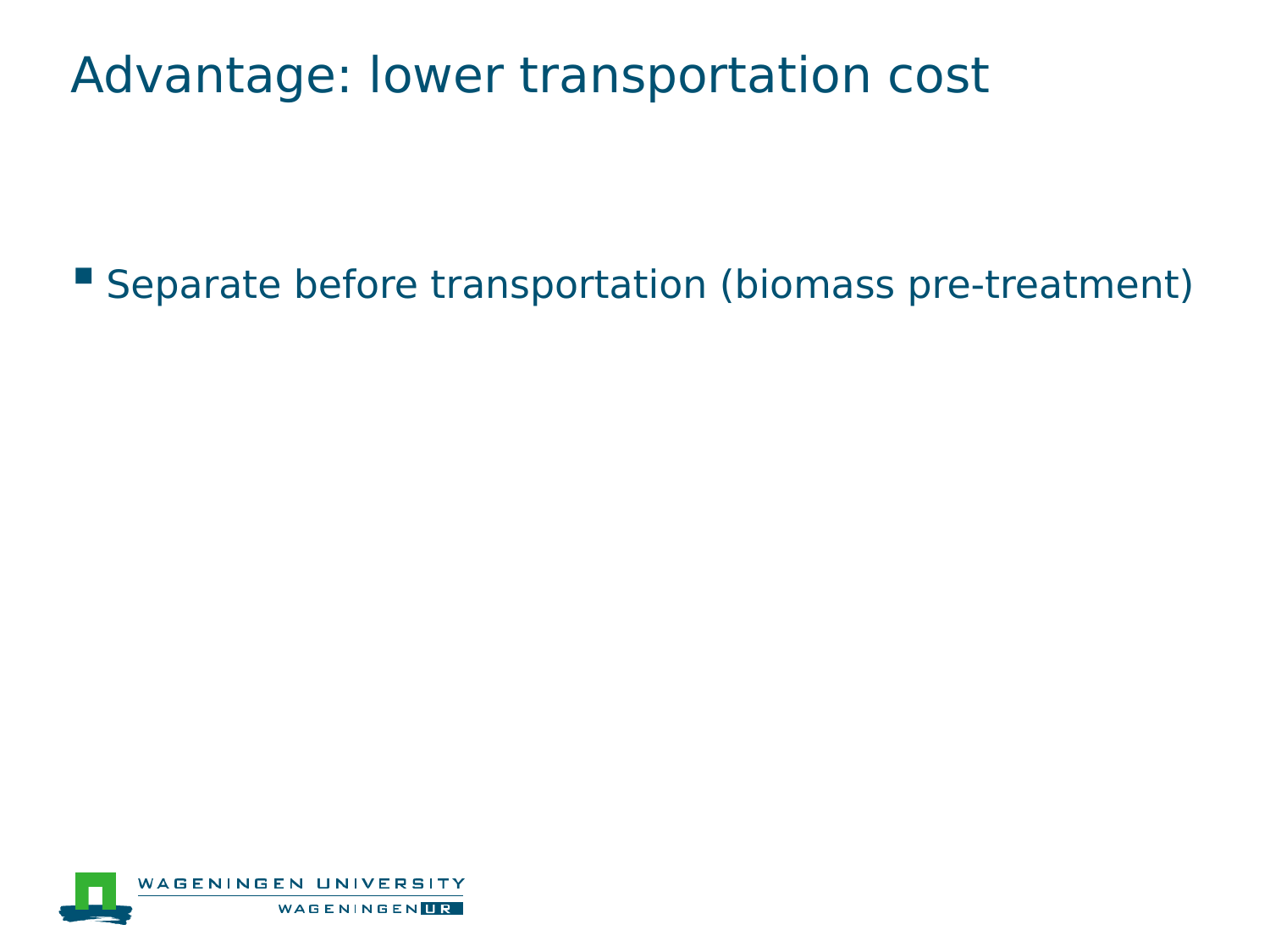

# Advantage: lower transportation cost
Separate before transportation (biomass pre-treatment)